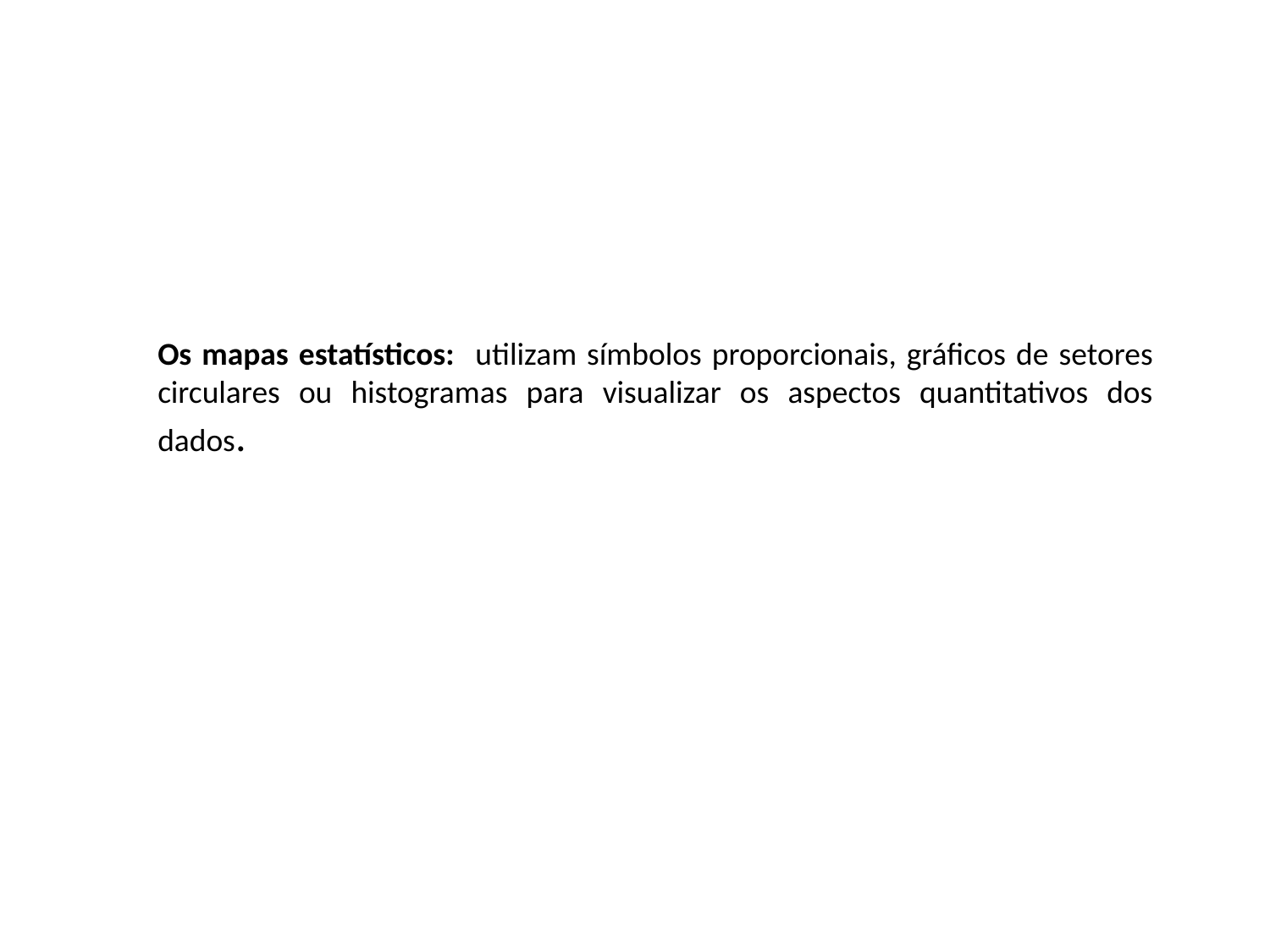

Os mapas estatísticos:  utilizam símbolos proporcionais, gráficos de setores circulares ou histogramas para visualizar os aspectos quantitativos dos dados.